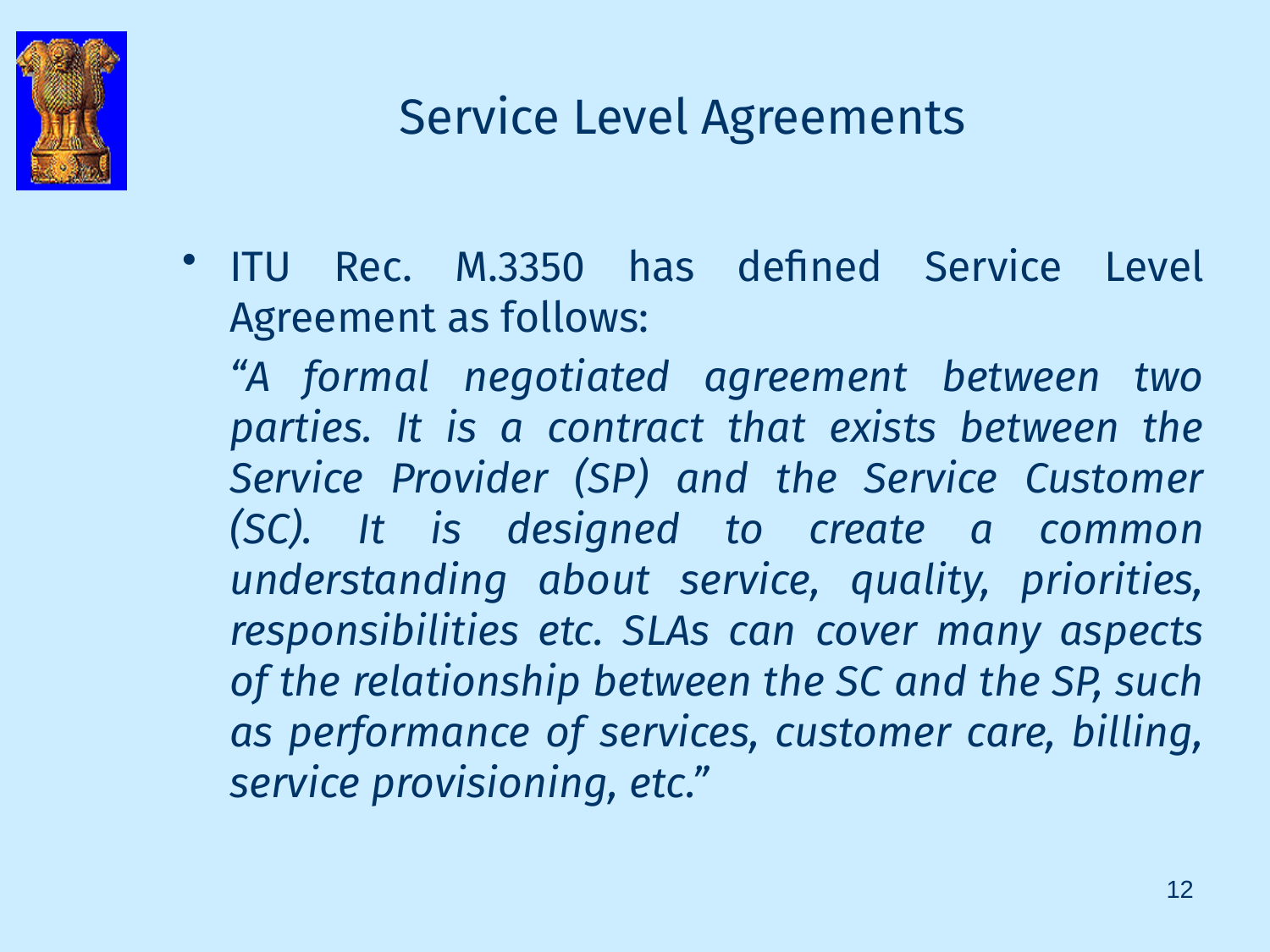

# Service Level Agreements
ITU Rec. M.3350 has defined Service Level Agreement as follows:
	“A formal negotiated agreement between two parties. It is a contract that exists between the Service Provider (SP) and the Service Customer (SC). It is designed to create a common understanding about service, quality, priorities, responsibilities etc. SLAs can cover many aspects of the relationship between the SC and the SP, such as performance of services, customer care, billing, service provisioning, etc.”

12